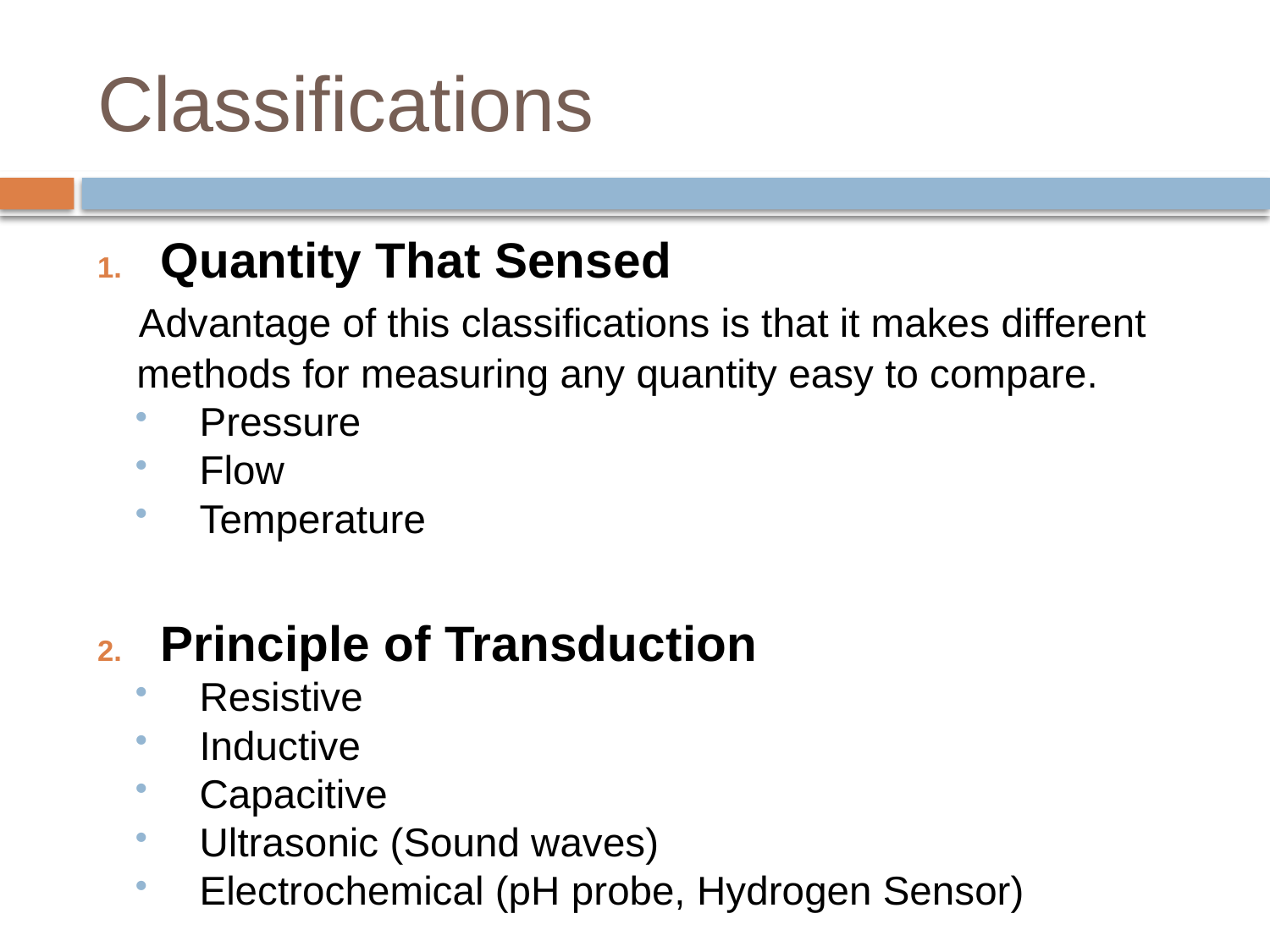

# Classifications
Quantity That Sensed
   Advantage of this classifications is that it makes different methods for measuring any quantity easy to compare.
Pressure
Flow
Temperature

Principle of Transduction
Resistive
Inductive
Capacitive
Ultrasonic (Sound waves)
Electrochemical (pH probe, Hydrogen Sensor)